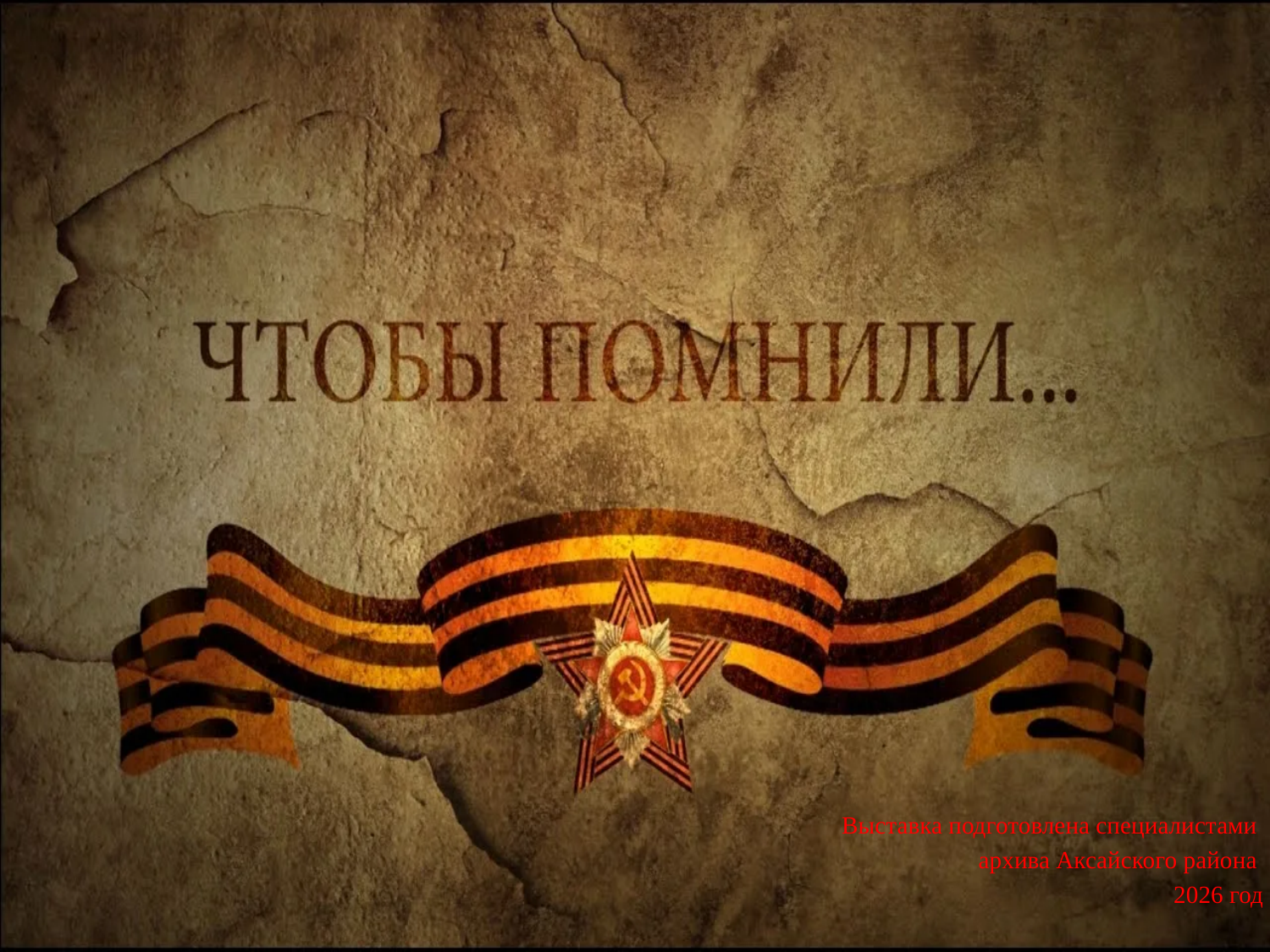

# Выставка подготовлена специалистами
архива Аксайского района
2026 год